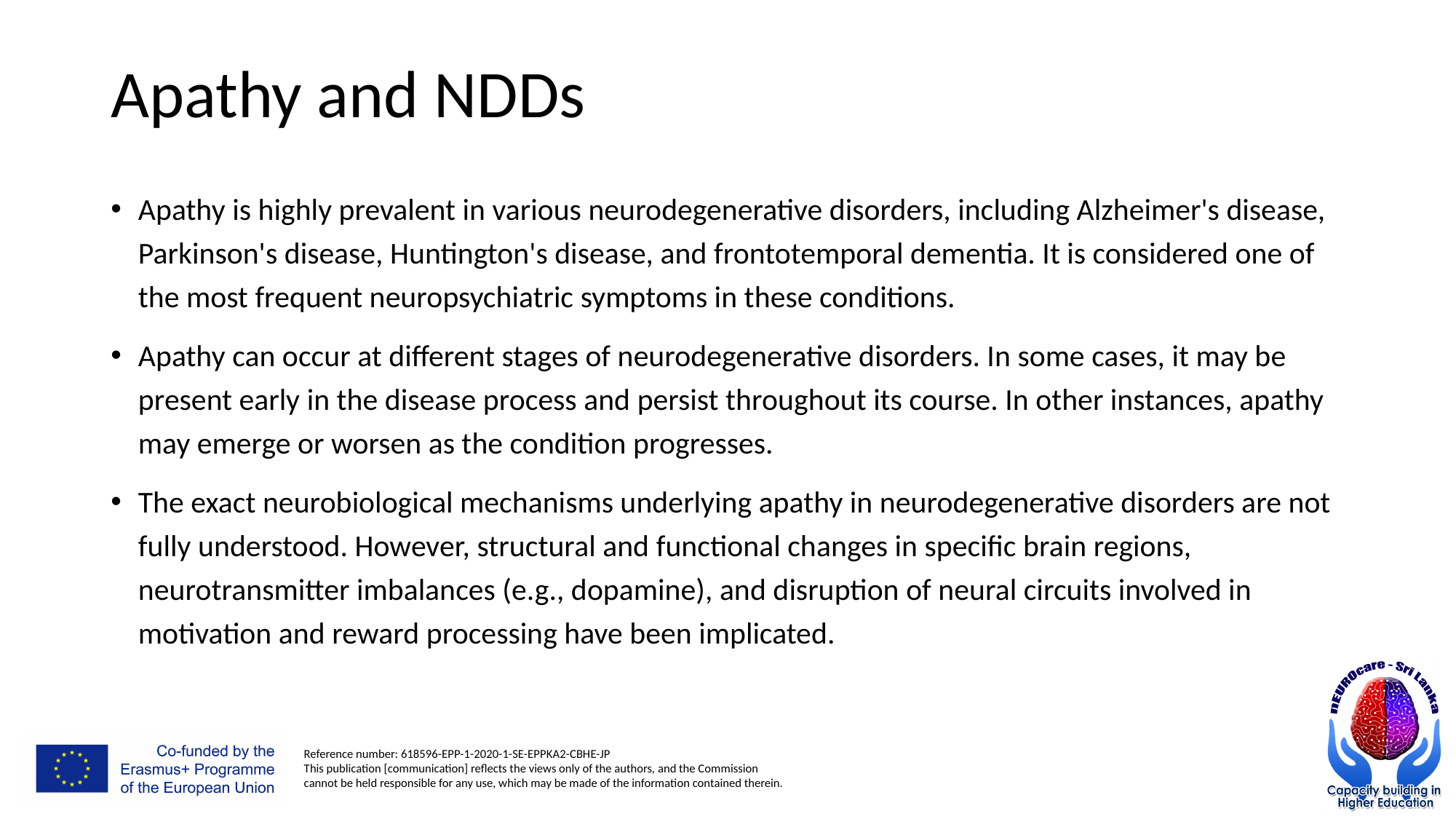

# Apathy and NDDs

Apathy is highly prevalent in various neurodegenerative disorders, including Alzheimer's disease, Parkinson's disease, Huntington's disease, and frontotemporal dementia. It is considered one of the most frequent neuropsychiatric symptoms in these conditions.
Apathy can occur at different stages of neurodegenerative disorders. In some cases, it may be present early in the disease process and persist throughout its course. In other instances, apathy may emerge or worsen as the condition progresses.
The exact neurobiological mechanisms underlying apathy in neurodegenerative disorders are not fully understood. However, structural and functional changes in specific brain regions, neurotransmitter imbalances (e.g., dopamine), and disruption of neural circuits involved in motivation and reward processing have been implicated.